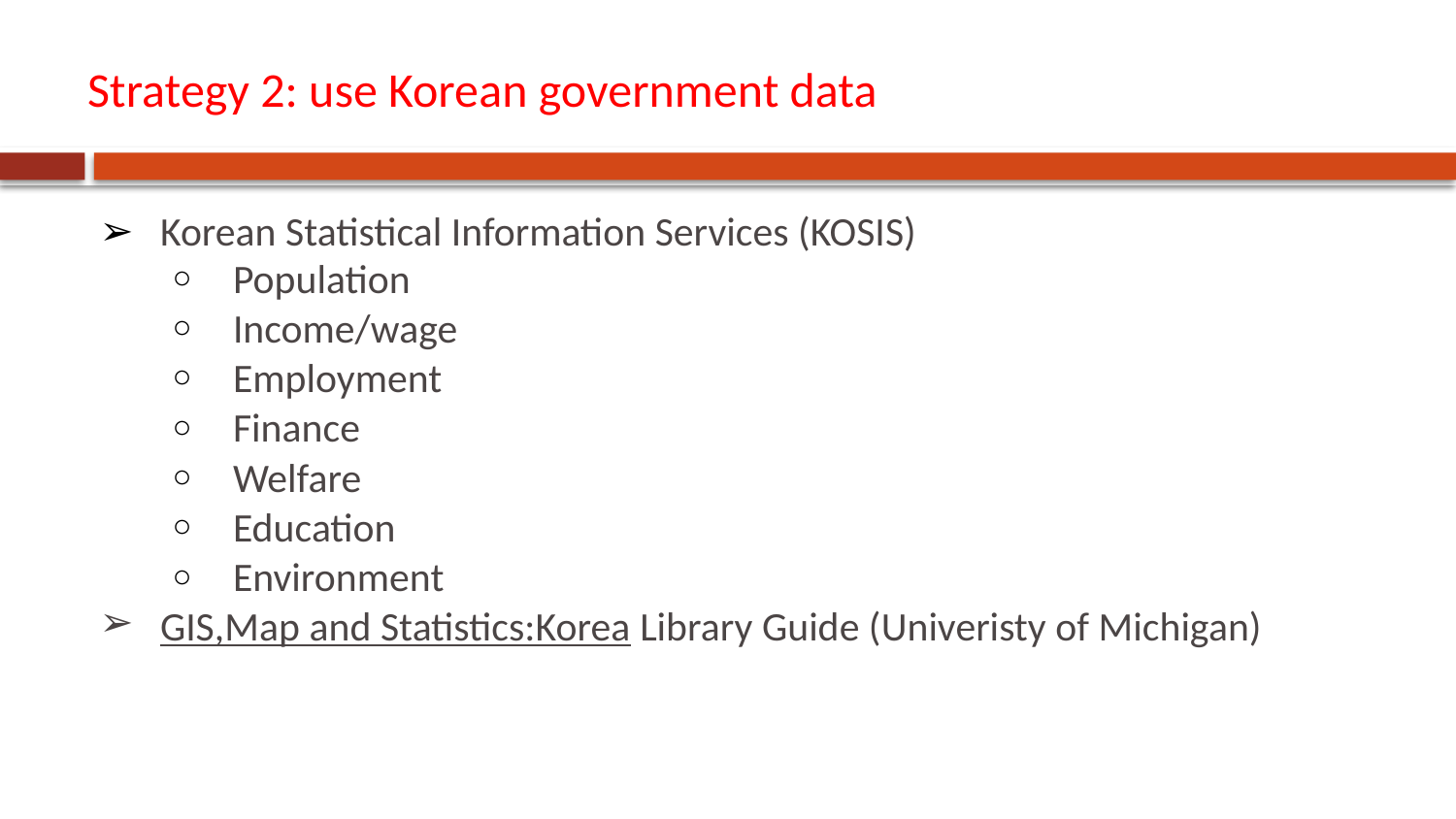

# Strategy 2: use Korean government data
Korean Statistical Information Services (KOSIS)
Population
Income/wage
Employment
Finance
Welfare
Education
Environment
GIS,Map and Statistics:Korea Library Guide (Univeristy of Michigan)